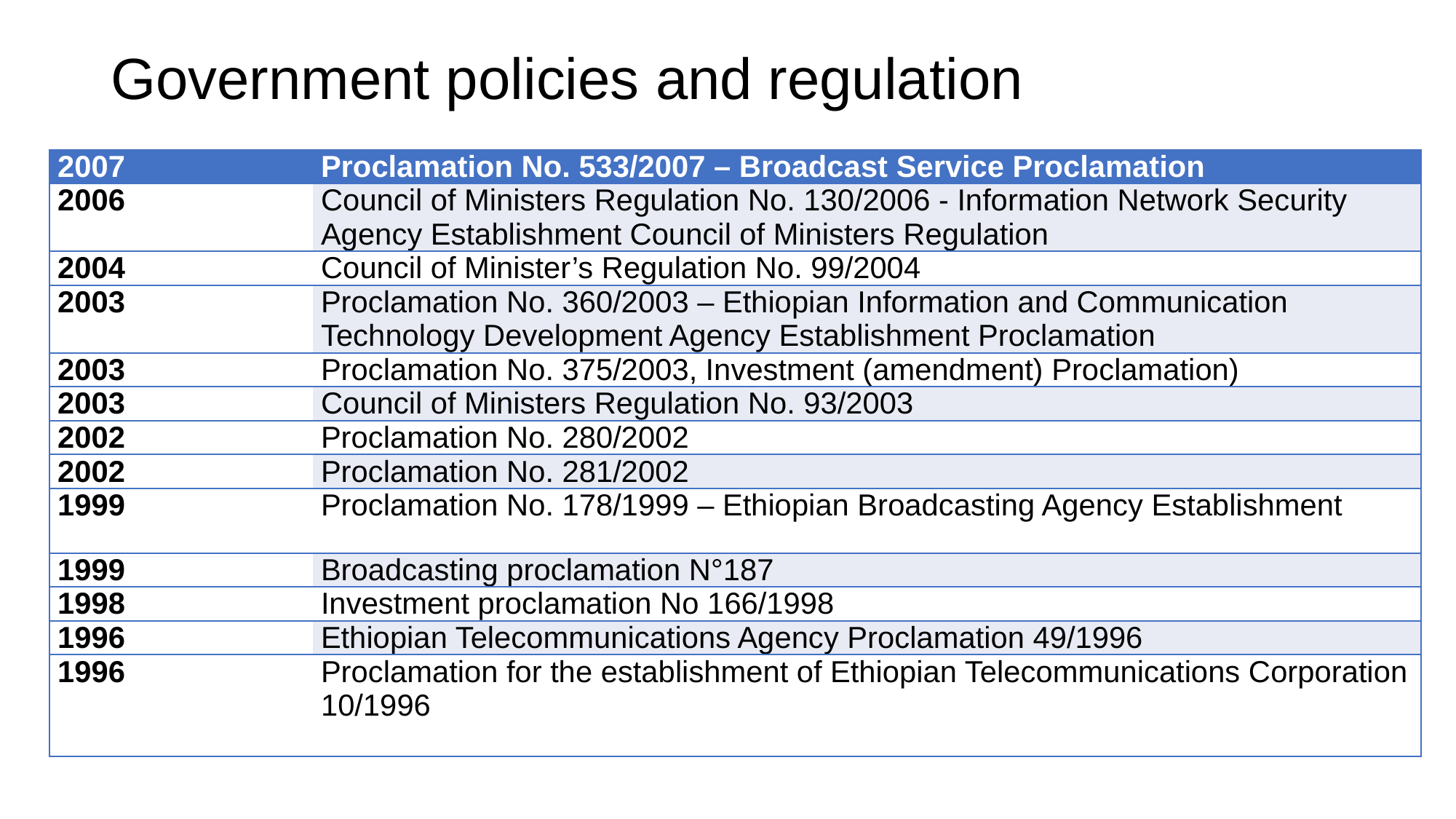

# Government policies and regulation
| 2007 | Proclamation No. 533/2007 – Broadcast Service Proclamation |
| --- | --- |
| 2006 | Council of Ministers Regulation No. 130/2006 - Information Network Security Agency Establishment Council of Ministers Regulation |
| 2004 | Council of Minister’s Regulation No. 99/2004 |
| 2003 | Proclamation No. 360/2003 – Ethiopian Information and Communication Technology Development Agency Establishment Proclamation |
| 2003 | Proclamation No. 375/2003, Investment (amendment) Proclamation) |
| 2003 | Council of Ministers Regulation No. 93/2003 |
| 2002 | Proclamation No. 280/2002 |
| 2002 | Proclamation No. 281/2002 |
| 1999 | Proclamation No. 178/1999 – Ethiopian Broadcasting Agency Establishment |
| 1999 | Broadcasting proclamation N°187 |
| 1998 | Investment proclamation No 166/1998 |
| 1996 | Ethiopian Telecommunications Agency Proclamation 49/1996 |
| 1996 | Proclamation for the establishment of Ethiopian Telecommunications Corporation 10/1996 |